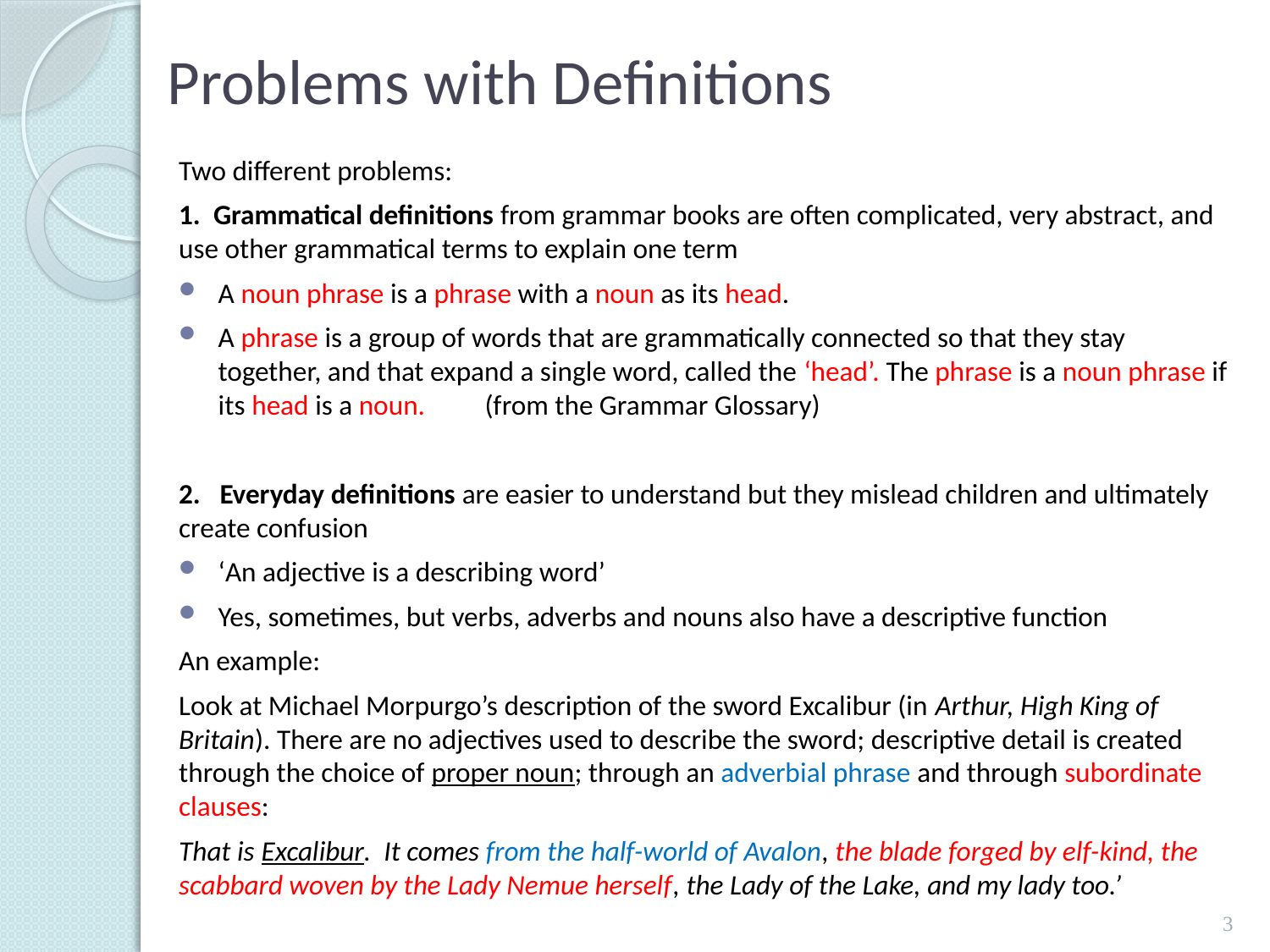

# Problems with Definitions
Two different problems:
1.  Grammatical definitions from grammar books are often complicated, very abstract, and use other grammatical terms to explain one term
A noun phrase is a phrase with a noun as its head.
A phrase is a group of words that are grammatically connected so that they stay together, and that expand a single word, called the ‘head’. The phrase is a noun phrase if its head is a noun. 	  (from the Grammar Glossary)

2.   Everyday definitions are easier to understand but they mislead children and ultimately create confusion
‘An adjective is a describing word’
Yes, sometimes, but verbs, adverbs and nouns also have a descriptive function
An example:
Look at Michael Morpurgo’s description of the sword Excalibur (in Arthur, High King of Britain). There are no adjectives used to describe the sword; descriptive detail is created through the choice of proper noun; through an adverbial phrase and through subordinate clauses:
That is Excalibur.  It comes from the half-world of Avalon, the blade forged by elf-kind, the scabbard woven by the Lady Nemue herself, the Lady of the Lake, and my lady too.’
3